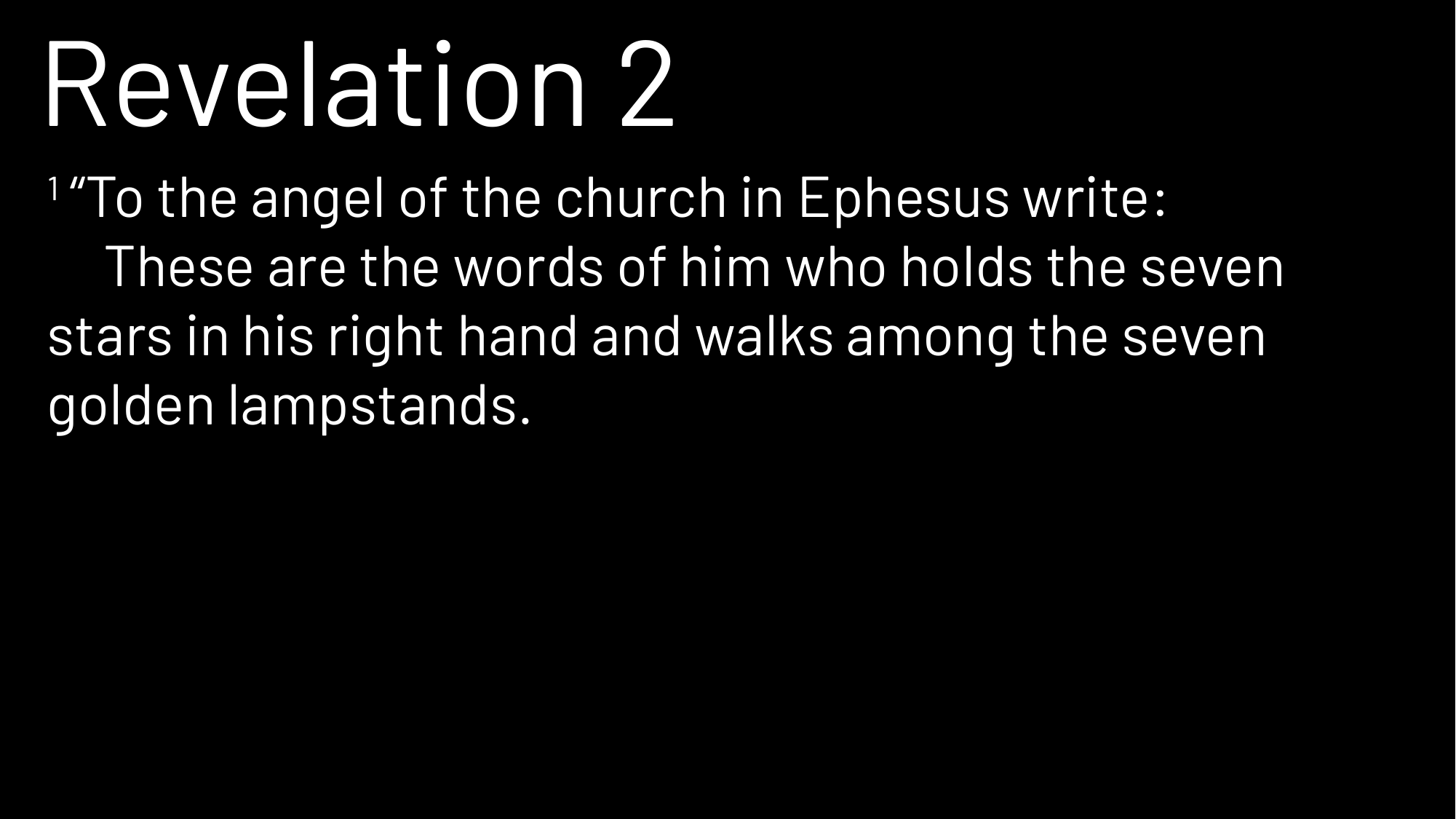

Revelation 2
1 “To the angel of the church in Ephesus write:
These are the words of him who holds the seven stars in his right hand and walks among the seven golden lampstands.